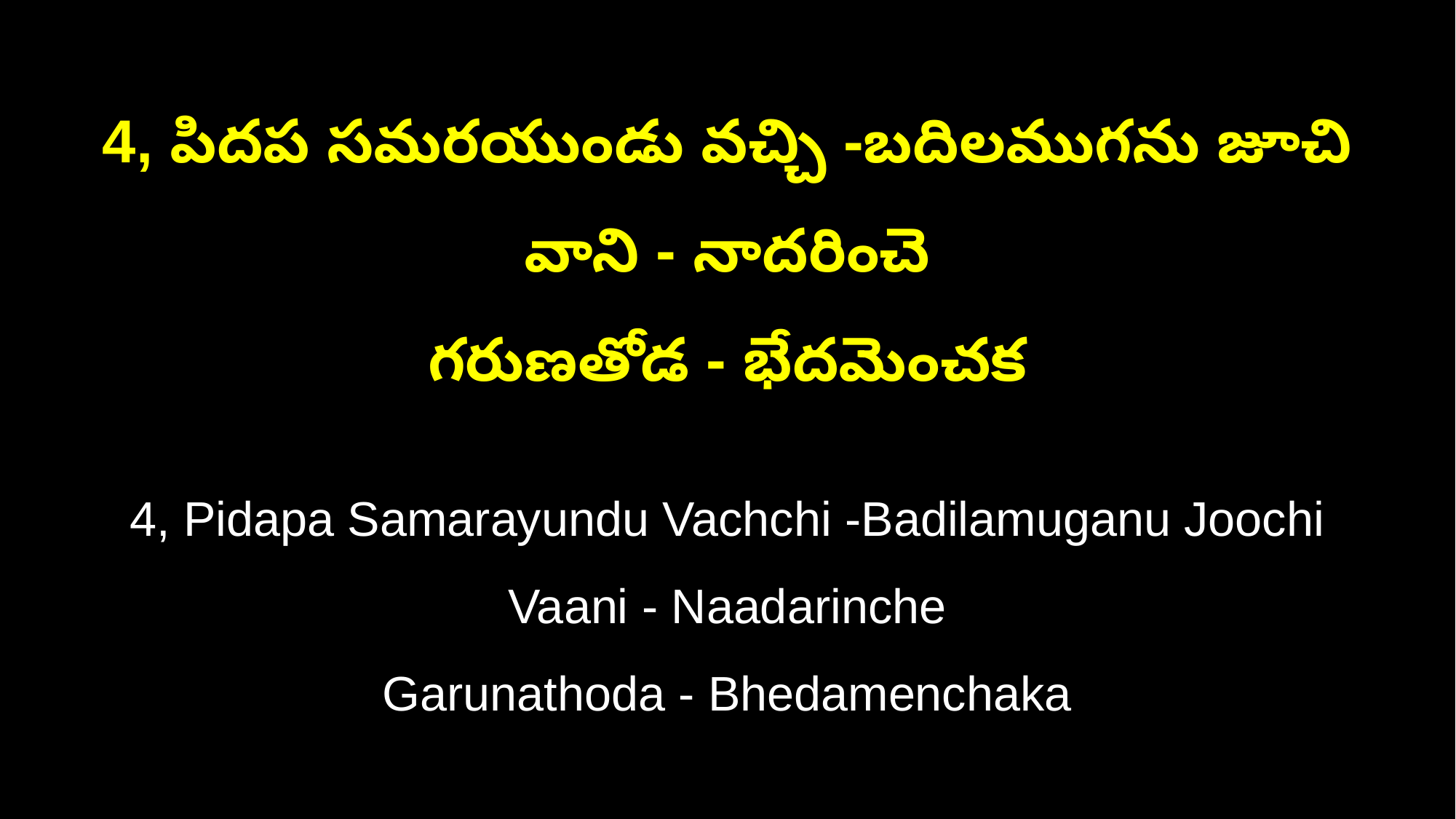

4, పిదప సమరయుండు వచ్చి -బదిలముగను జూచి వాని - నాదరించె
గరుణతోడ - భేదమెంచక
4, Pidapa Samarayundu Vachchi -Badilamuganu Joochi Vaani - Naadarinche
Garunathoda - Bhedamenchaka